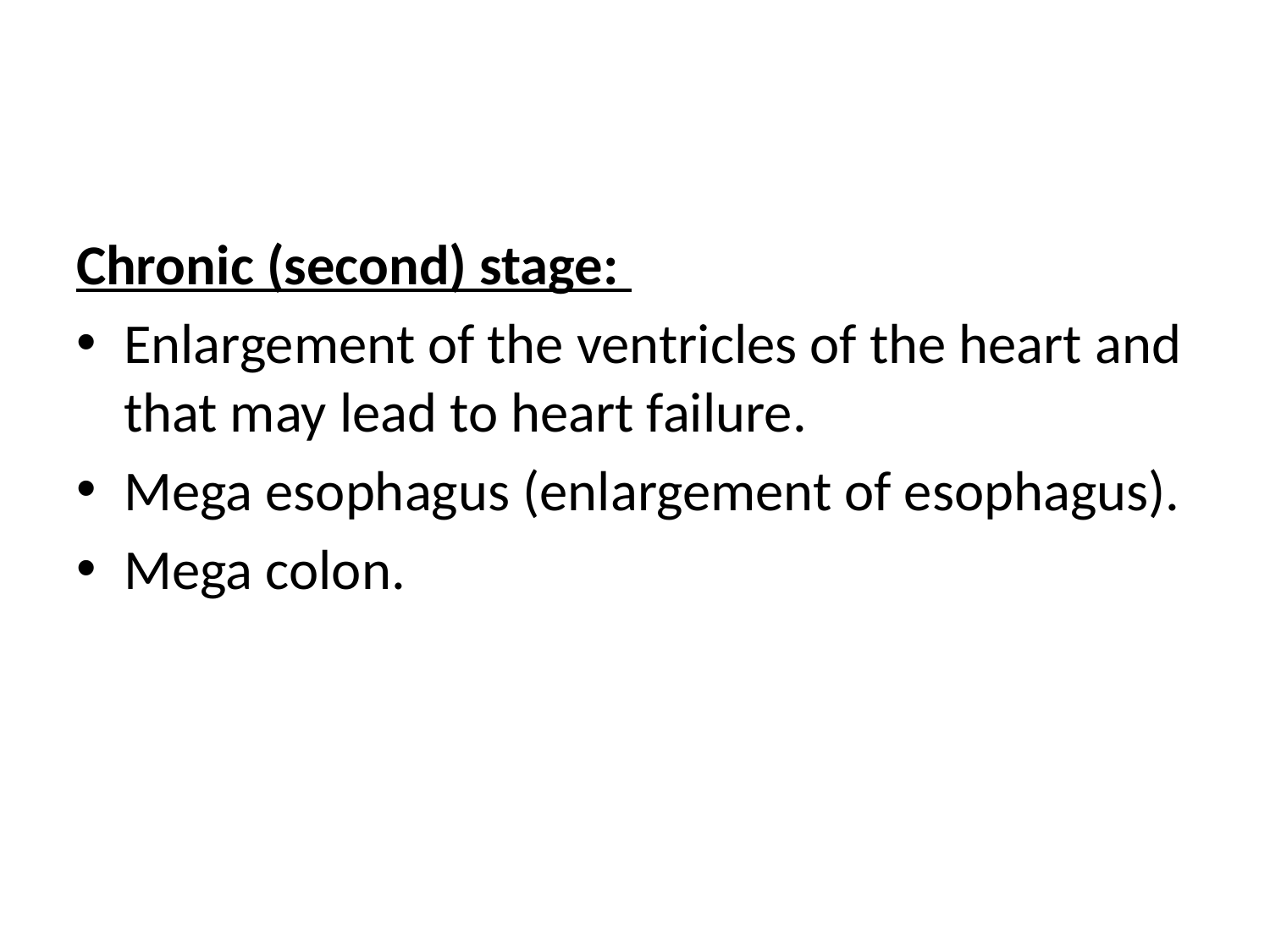

#
Chronic (second) stage:
Enlargement of the ventricles of the heart and that may lead to heart failure.
Mega esophagus (enlargement of esophagus).
Mega colon.